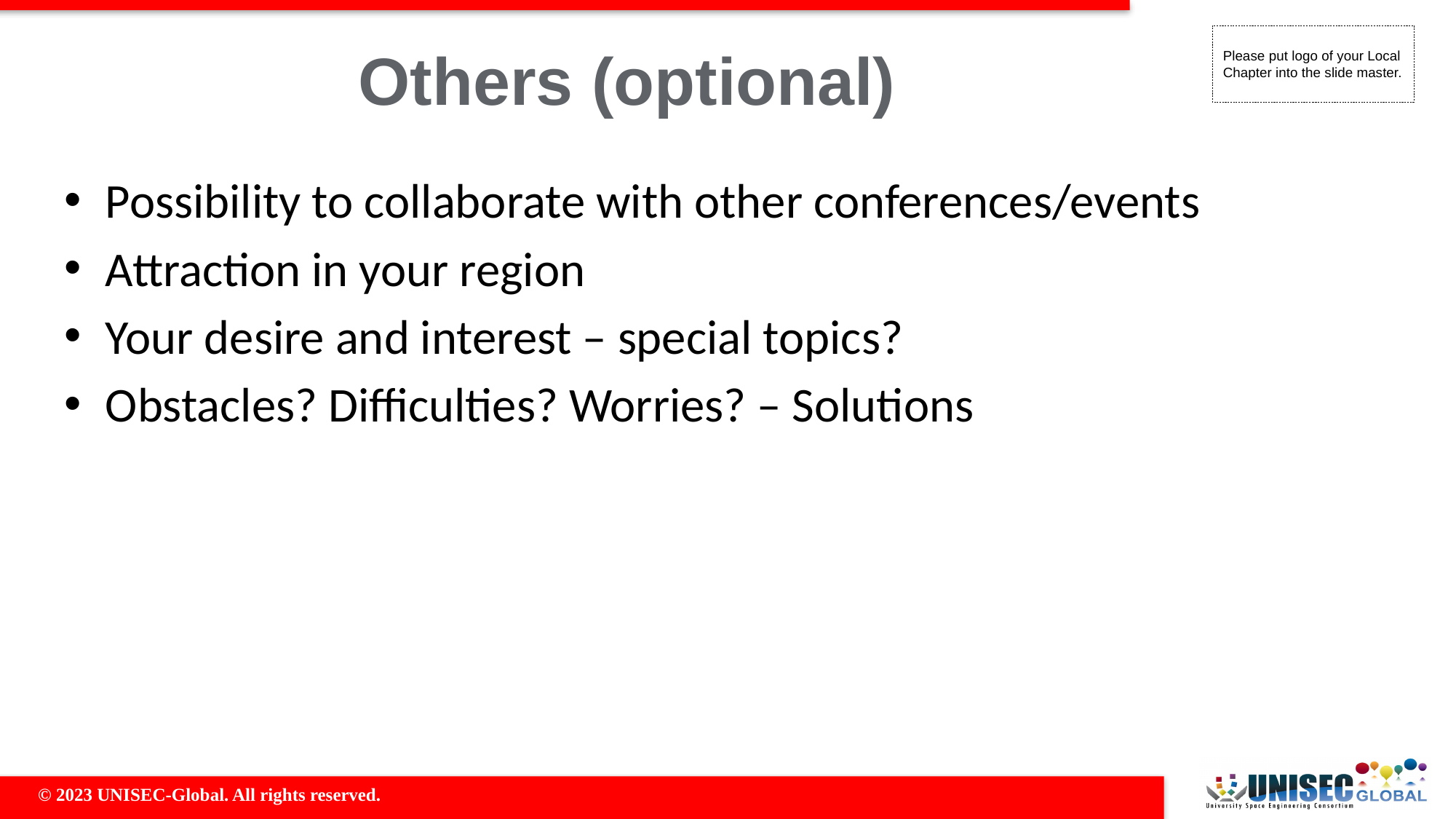

# Others (optional)
Possibility to collaborate with other conferences/events
Attraction in your region
Your desire and interest – special topics?
Obstacles? Difficulties? Worries? – Solutions